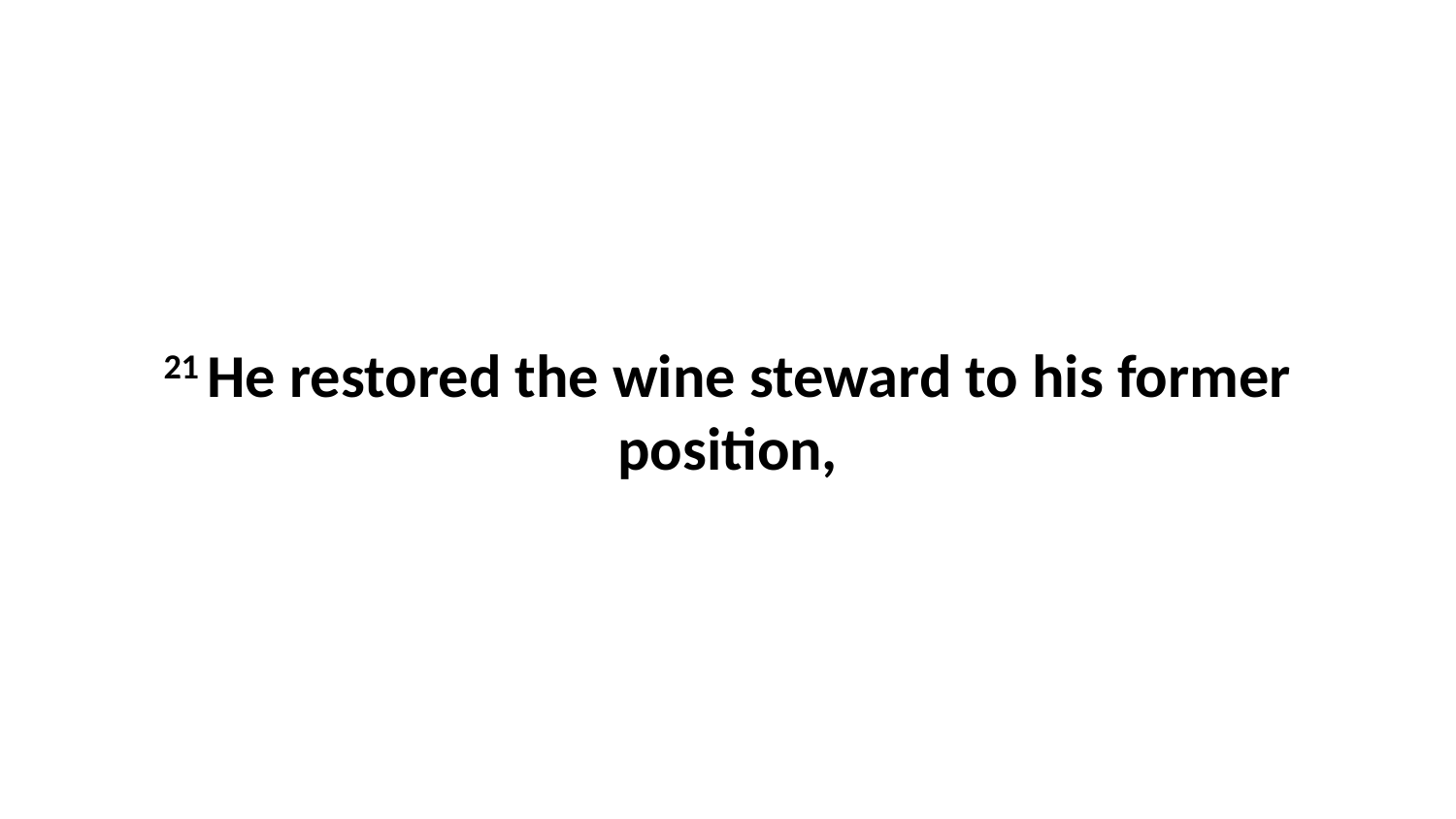

21 He restored the wine steward to his former position,